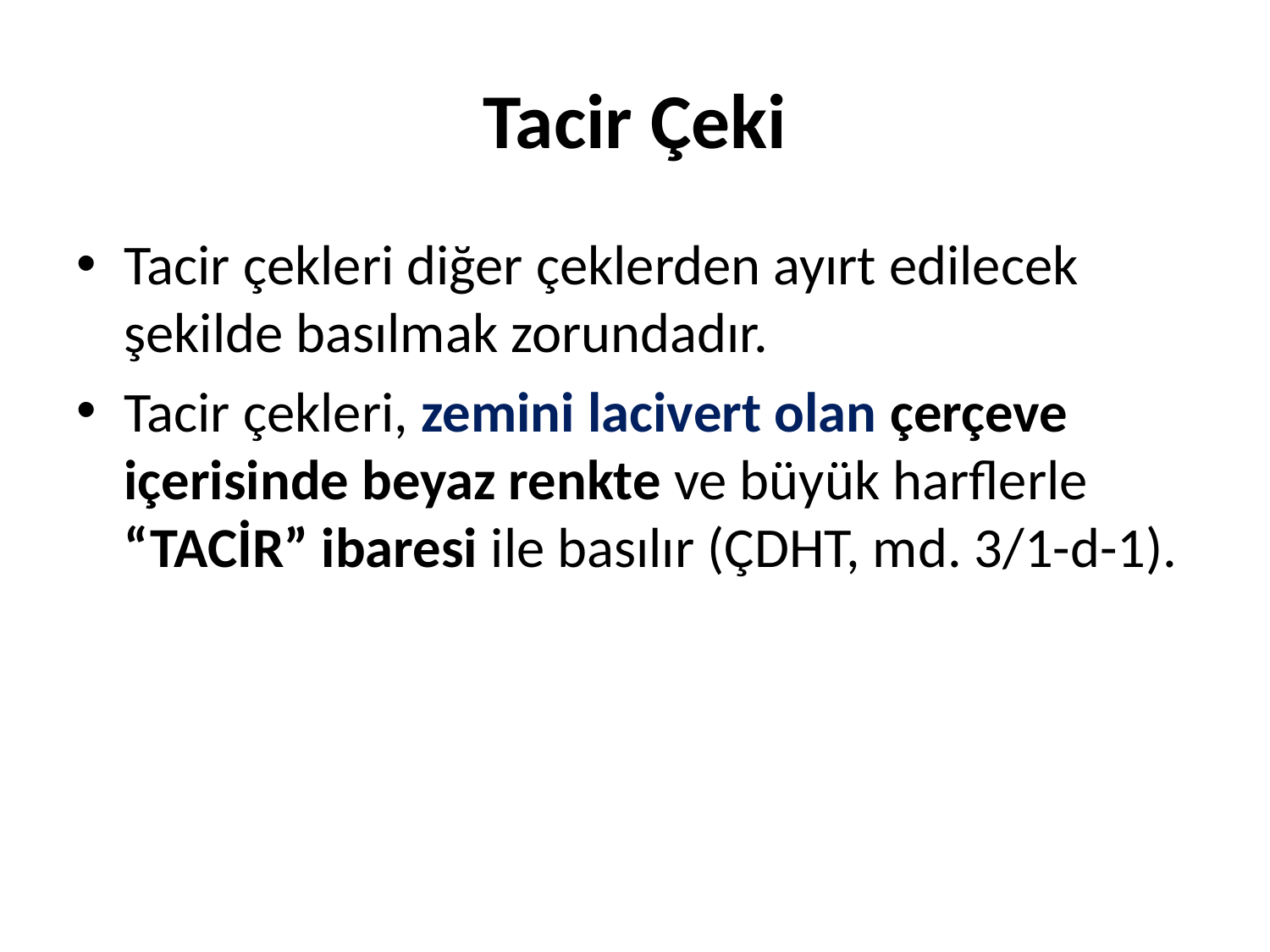

# Tacir Çeki
Tacir çekleri diğer çeklerden ayırt edilecek şekilde basılmak zorundadır.
Tacir çekleri, zemini lacivert olan çerçeve içerisinde beyaz renkte ve büyük harflerle “TACİR” ibaresi ile basılır (ÇDHT, md. 3/1-d-1).